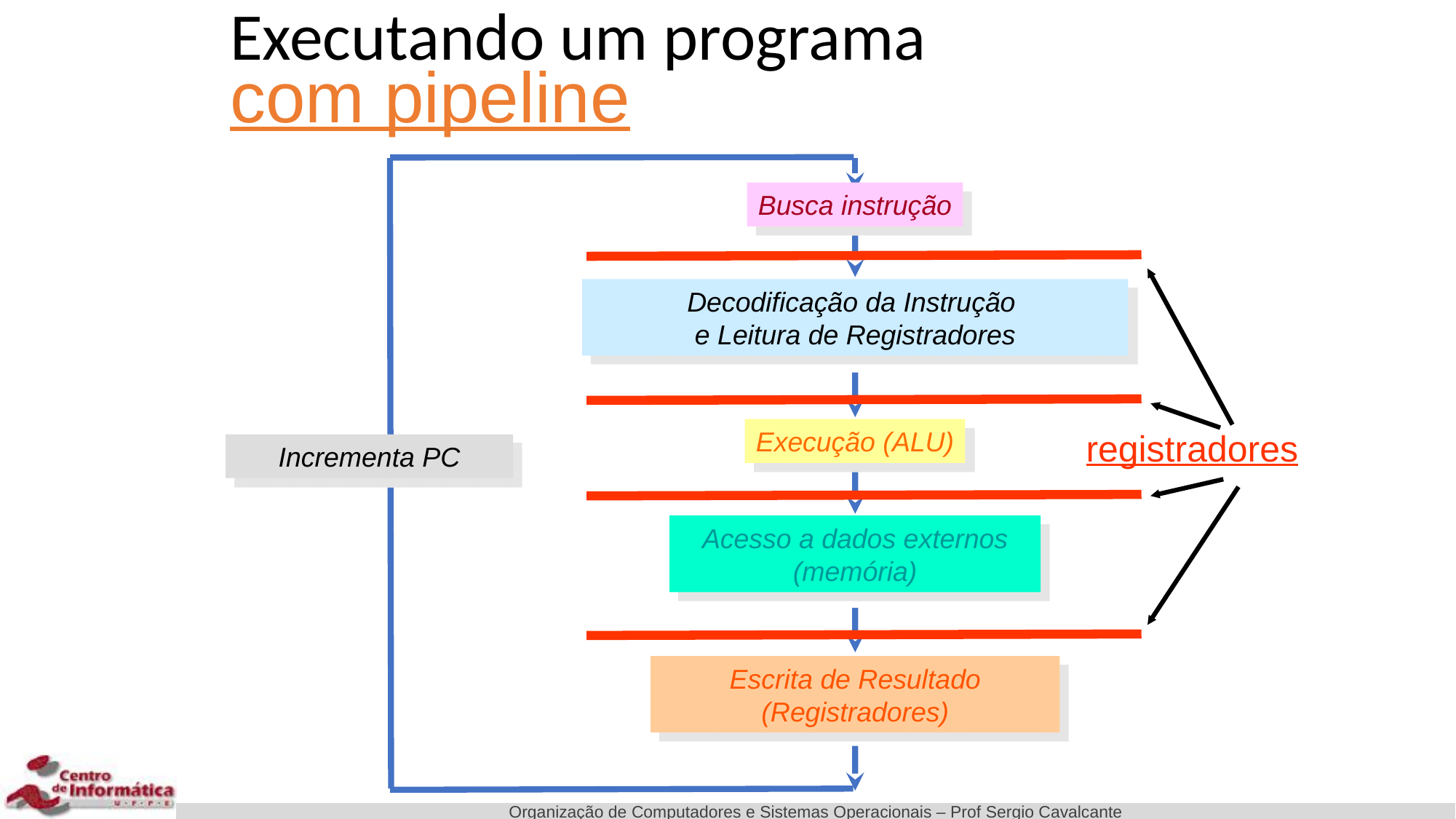

# Executando um programa
com pipeline

Busca instrução

Decodificação da Instrução
e Leitura de Registradores

Execução (ALU)
registradores
Incrementa PC

Acesso a dados externos (memória)

Escrita de Resultado (Registradores)